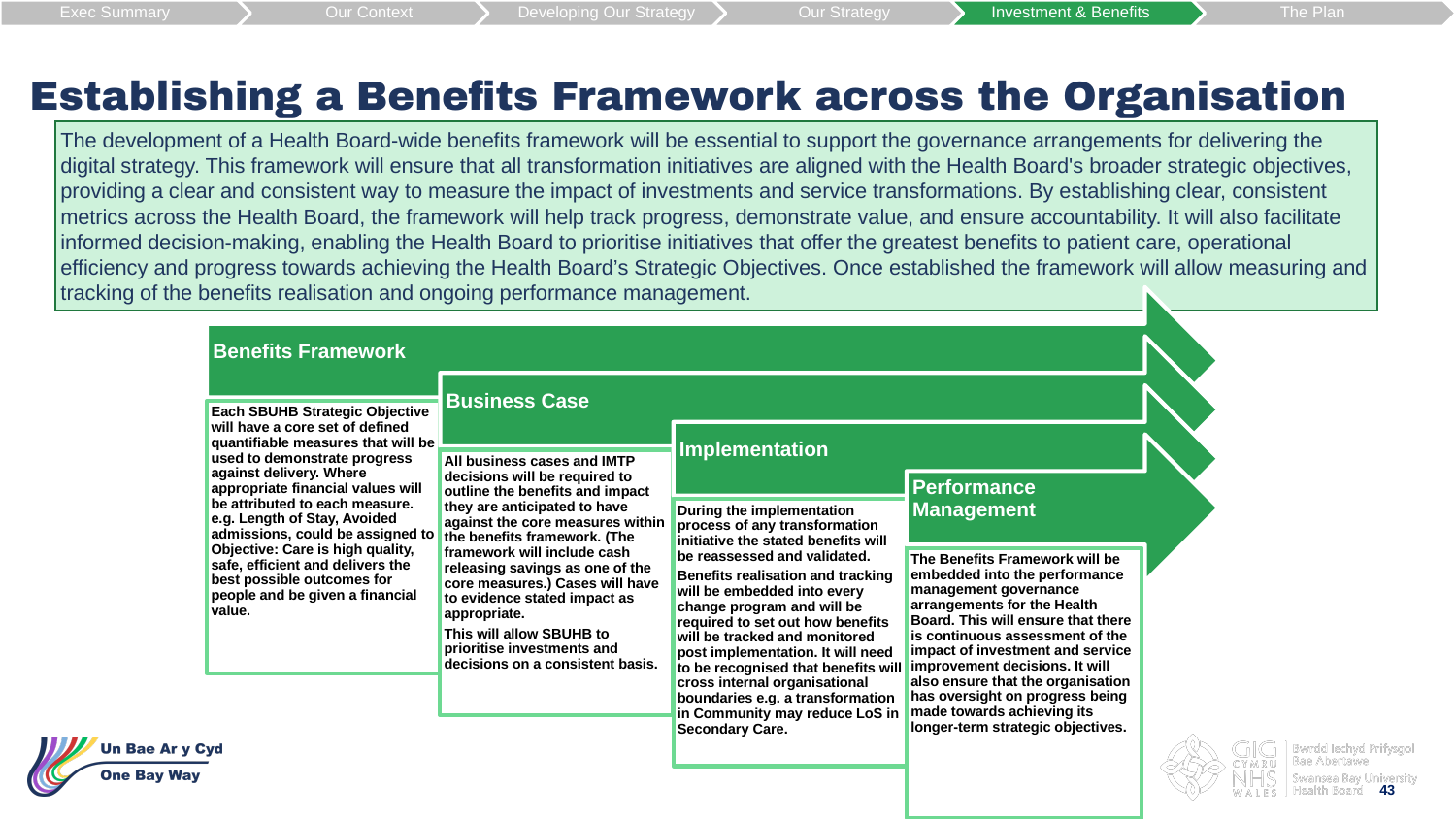

Exec Summary
Our Context
Developing Our Strategy
Our Strategy
Investment & Benefits
The Plan
# Establishing a Benefits Framework across the Organisation
The development of a Health Board-wide benefits framework will be essential to support the governance arrangements for delivering the digital strategy. This framework will ensure that all transformation initiatives are aligned with the Health Board's broader strategic objectives, providing a clear and consistent way to measure the impact of investments and service transformations. By establishing clear, consistent metrics across the Health Board, the framework will help track progress, demonstrate value, and ensure accountability. It will also facilitate informed decision-making, enabling the Health Board to prioritise initiatives that offer the greatest benefits to patient care, operational efficiency and progress towards achieving the Health Board’s Strategic Objectives. Once established the framework will allow measuring and tracking of the benefits realisation and ongoing performance management.

Benefits Framework
Each SBUHB Strategic Objective will have a core set of defined quantifiable measures that will be used to demonstrate progress against delivery. Where appropriate financial values will be attributed to each measure. e.g. Length of Stay, Avoided admissions, could be assigned to Objective: Care is high quality, safe, efficient and delivers the best possible outcomes for people and be given a financial value.
Business Case
All business cases and IMTP decisions will be required to outline the benefits and impact they are anticipated to have against the core measures within the benefits framework. (The framework will include cash releasing savings as one of the core measures.) Cases will have to evidence stated impact as appropriate.
This will allow SBUHB to prioritise investments and decisions on a consistent basis.
Implementation
During the implementation process of any transformation initiative the stated benefits will be reassessed and validated.
Benefits realisation and tracking will be embedded into every change program and will be required to set out how benefits will be tracked and monitored post implementation. It will need to be recognised that benefits will cross internal organisational boundaries e.g. a transformation in Community may reduce LoS in Secondary Care.
Performance Management
The Benefits Framework will be embedded into the performance management governance arrangements for the Health Board. This will ensure that there is continuous assessment of the impact of investment and service improvement decisions. It will also ensure that the organisation has oversight on progress being made towards achieving its longer-term strategic objectives.
43